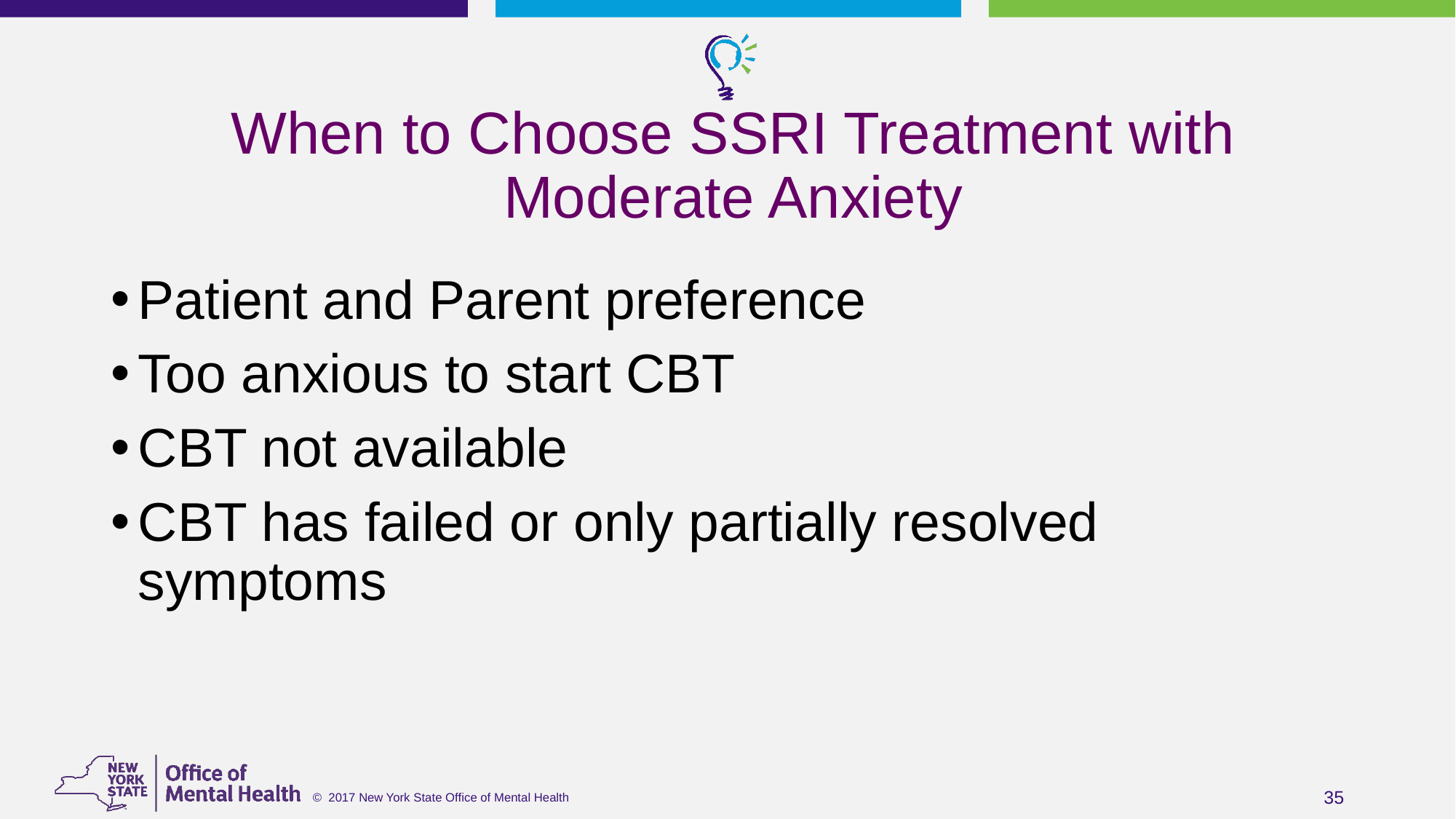

# When to Choose SSRI Treatment with Moderate Anxiety
Patient and Parent preference
Too anxious to start CBT
CBT not available
CBT has failed or only partially resolved symptoms